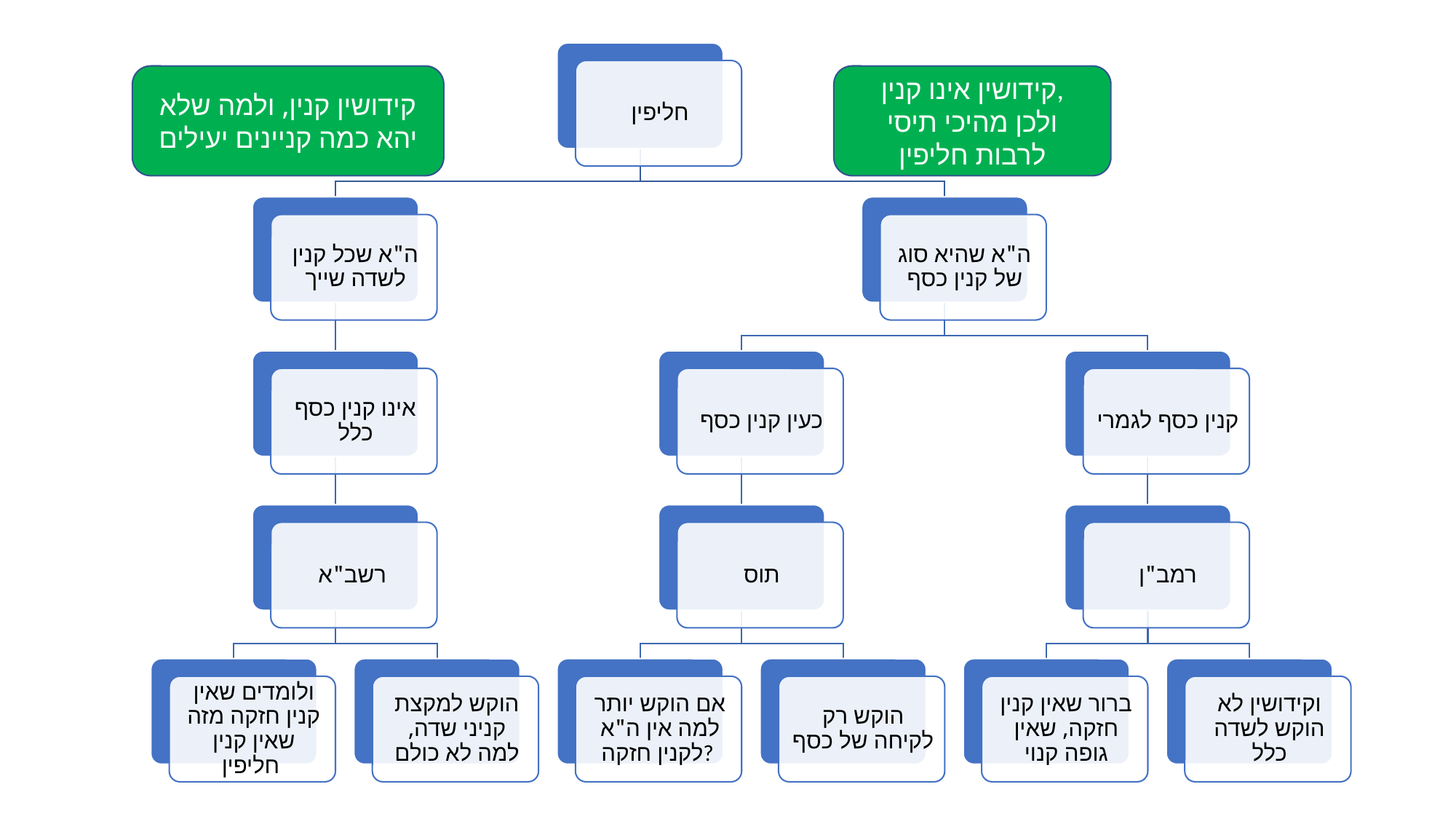

חליפין
ה"א שהיא סוג של קנין כסף
קנין כסף לגמרי
רמב"ן
וקידושין לא הוקש לשדה כלל
ברור שאין קנין חזקה, שאין גופה קנוי
כעין קנין כסף
תוס
הוקש רק לקיחה של כסף
אם הוקש יותר למה אין ה"א לקנין חזקה?
ה"א שכל קנין לשדה שייך
אינו קנין כסף כלל
רשב"א
הוקש למקצת קניני שדה, למה לא כולם
ולומדים שאין קנין חזקה מזה שאין קנין חליפין
קידושין קנין, ולמה שלא יהא כמה קניינים יעילים
קידושין אינו קנין,
ולכן מהיכי תיסי לרבות חליפין